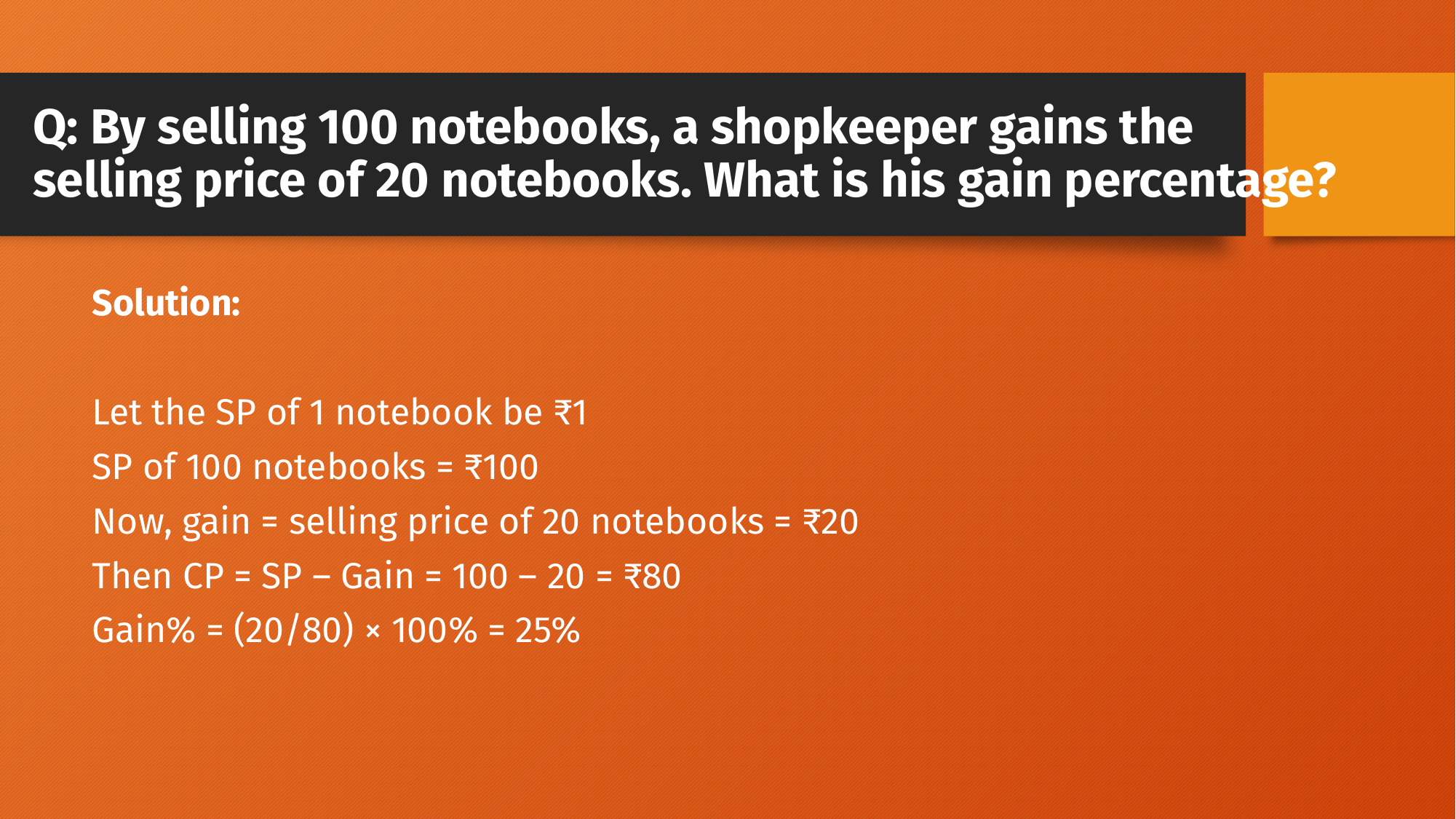

# Q: By selling 100 notebooks, a shopkeeper gains the selling price of 20 notebooks. What is his gain percentage?
Solution:

Let the SP of 1 notebook be ₹1
SP of 100 notebooks = ₹100
Now, gain = selling price of 20 notebooks = ₹20
Then CP = SP – Gain = 100 – 20 = ₹80
Gain% = (20/80) × 100% = 25%